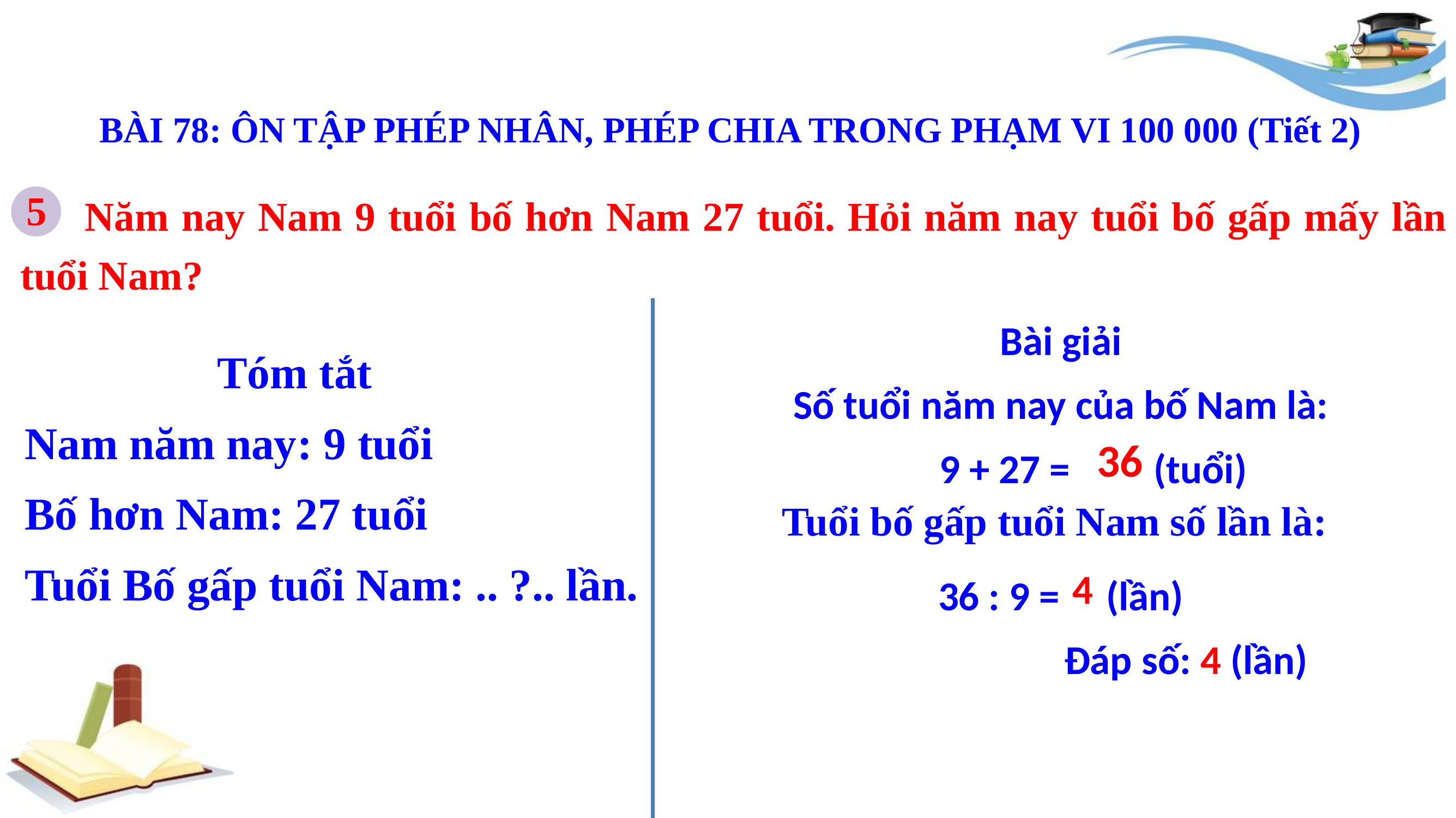

BÀI 78: ÔN TẬP PHÉP NHÂN, PHÉP CHIA TRONG PHẠM VI 100 000 (Tiết 2)
     Năm nay Nam 9 tuổi bố hơn Nam 27 tuổi. Hỏi năm nay tuổi bố gấp mấy lần tuổi Nam?
5

Bài giải
Số tuổi năm nay của bố Nam là:
       9 + 27 =         (tuổi)

36 : 9 =     (lần)
                           Đáp số: 4 (lần)
                  Tóm tắt
 Nam năm nay: 9 tuổi
 Bố hơn Nam: 27 tuổi
 Tuổi Bố gấp tuổi Nam: .. ?.. lần.
36
Tuổi bố gấp tuổi Nam số lần là:
4